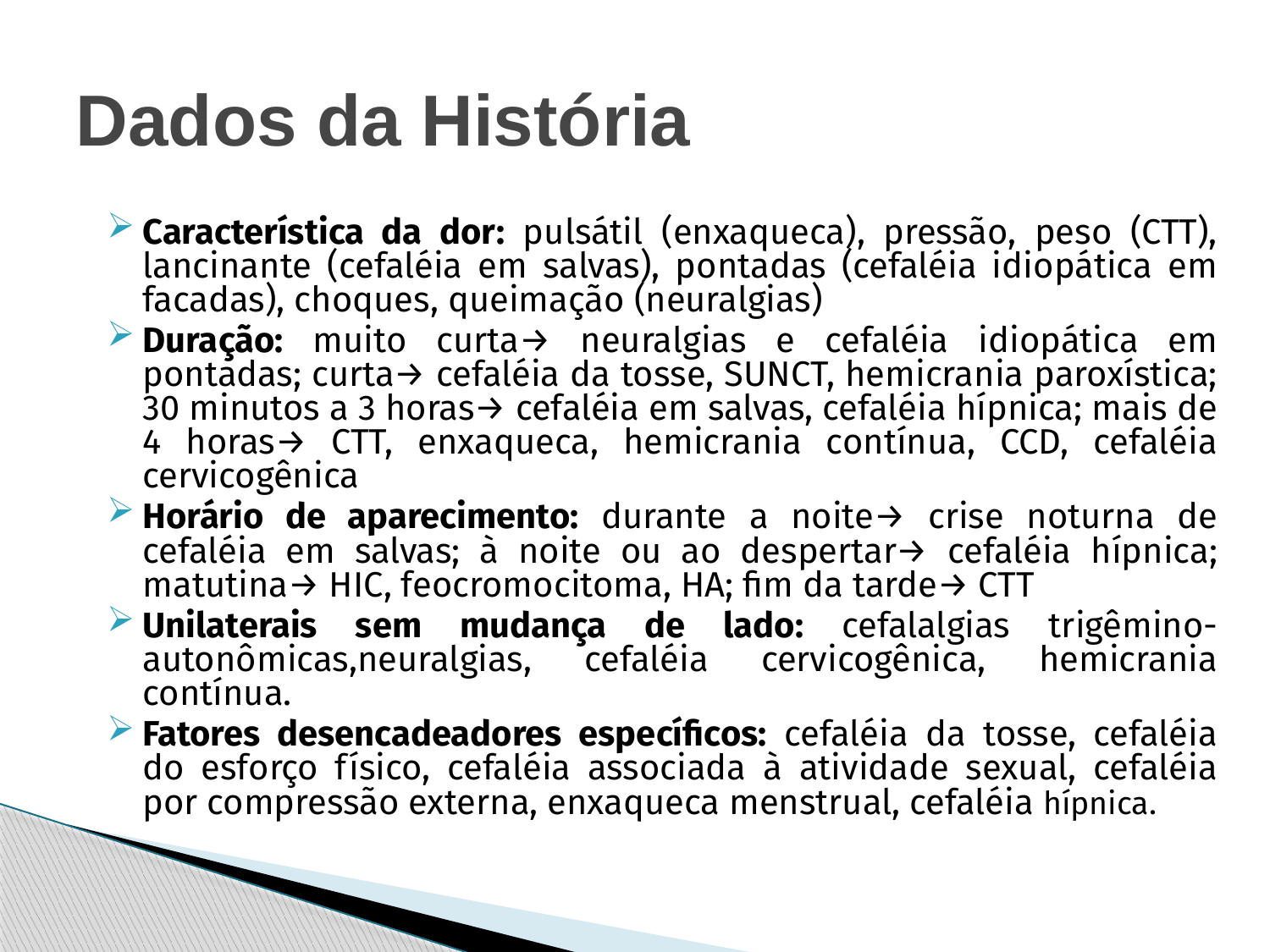

# Dados da História
Característica da dor: pulsátil (enxaqueca), pressão, peso (CTT), lancinante (cefaléia em salvas), pontadas (cefaléia idiopática em facadas), choques, queimação (neuralgias)
Duração: muito curta→ neuralgias e cefaléia idiopática em pontadas; curta→ cefaléia da tosse, SUNCT, hemicrania paroxística; 30 minutos a 3 horas→ cefaléia em salvas, cefaléia hípnica; mais de 4 horas→ CTT, enxaqueca, hemicrania contínua, CCD, cefaléia cervicogênica
Horário de aparecimento: durante a noite→ crise noturna de cefaléia em salvas; à noite ou ao despertar→ cefaléia hípnica; matutina→ HIC, feocromocitoma, HA; fim da tarde→ CTT
Unilaterais sem mudança de lado: cefalalgias trigêmino-autonômicas,neuralgias, cefaléia cervicogênica, hemicrania contínua.
Fatores desencadeadores específicos: cefaléia da tosse, cefaléia do esforço físico, cefaléia associada à atividade sexual, cefaléia por compressão externa, enxaqueca menstrual, cefaléia hípnica.